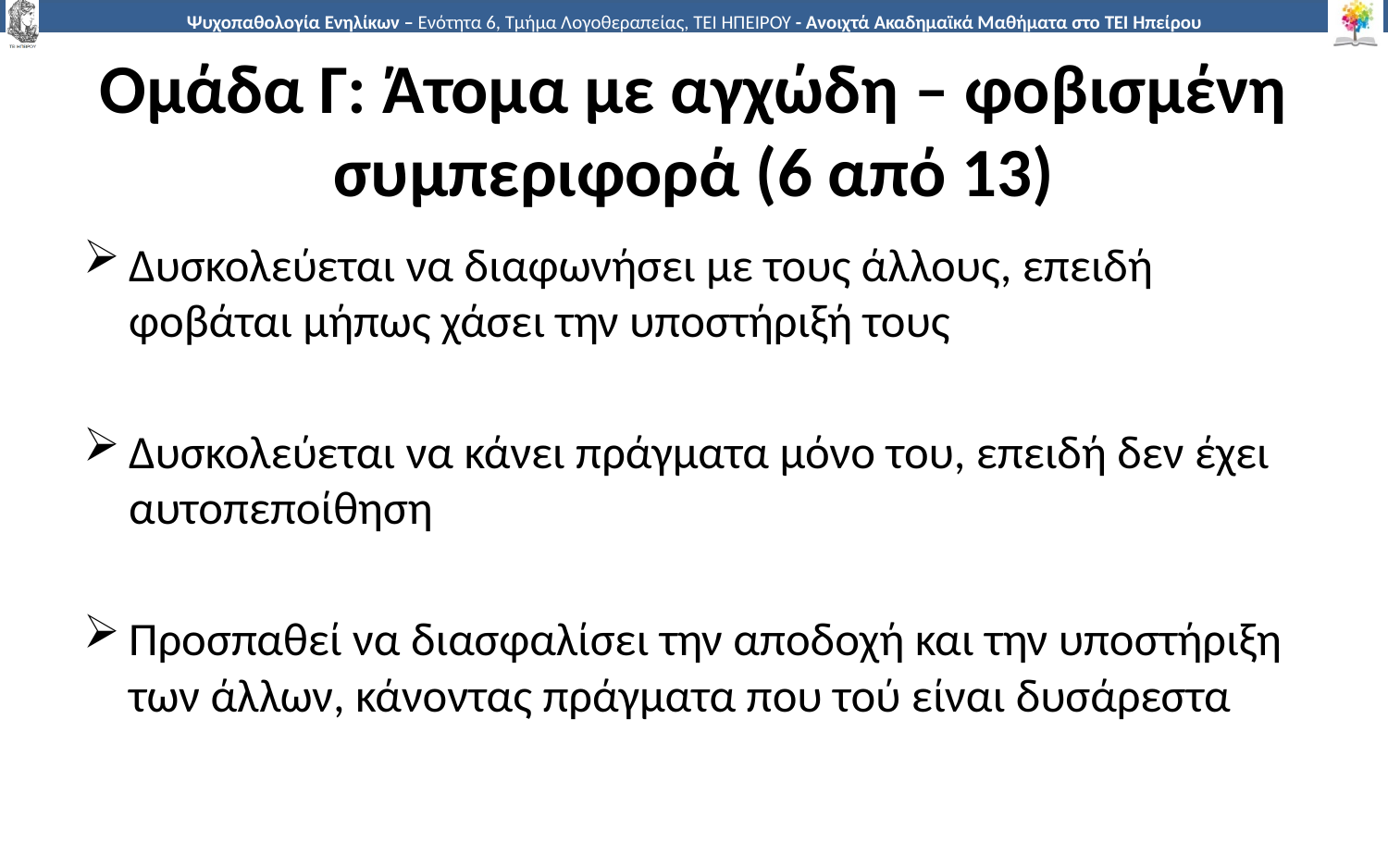

# Ομάδα Γ: Άτομα με αγχώδη – φοβισμένη συμπεριφορά (6 από 13)
Δυσκολεύεται να διαφωνήσει με τους άλλους, επειδή φοβάται μήπως χάσει την υποστήριξή τους
Δυσκολεύεται να κάνει πράγματα μόνο του, επειδή δεν έχει αυτοπεποίθηση
Προσπαθεί να διασφαλίσει την αποδοχή και την υποστήριξη των άλλων, κάνοντας πράγματα που τού είναι δυσάρεστα